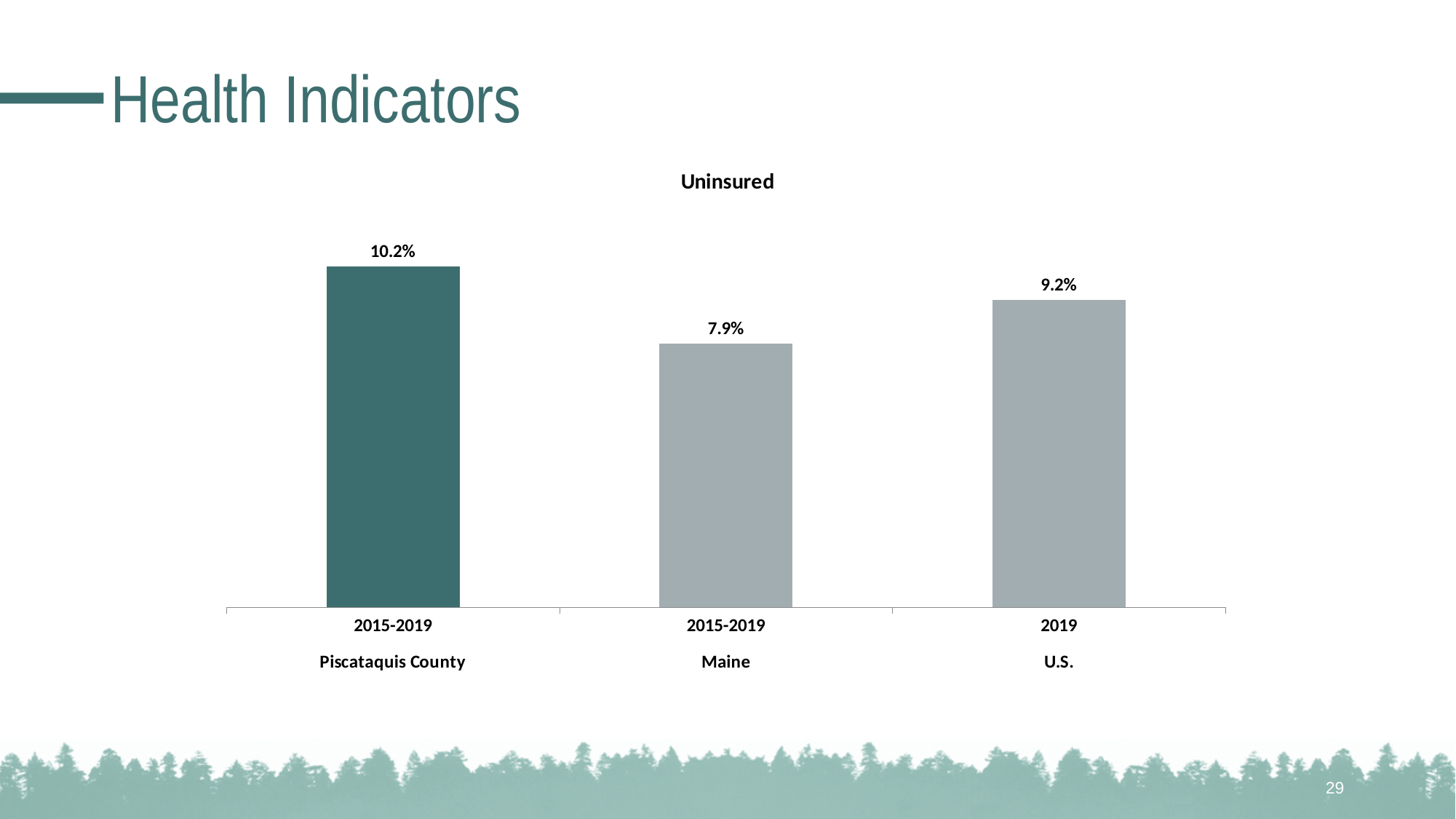

# Health Indicators

### Chart: Uninsured

| Category | — |
|---|---|
| 2015-2019

Piscataquis County | 0.102 |
| 2015-2019

Maine | 0.079 |
| 2019

U.S. | 0.092 |29